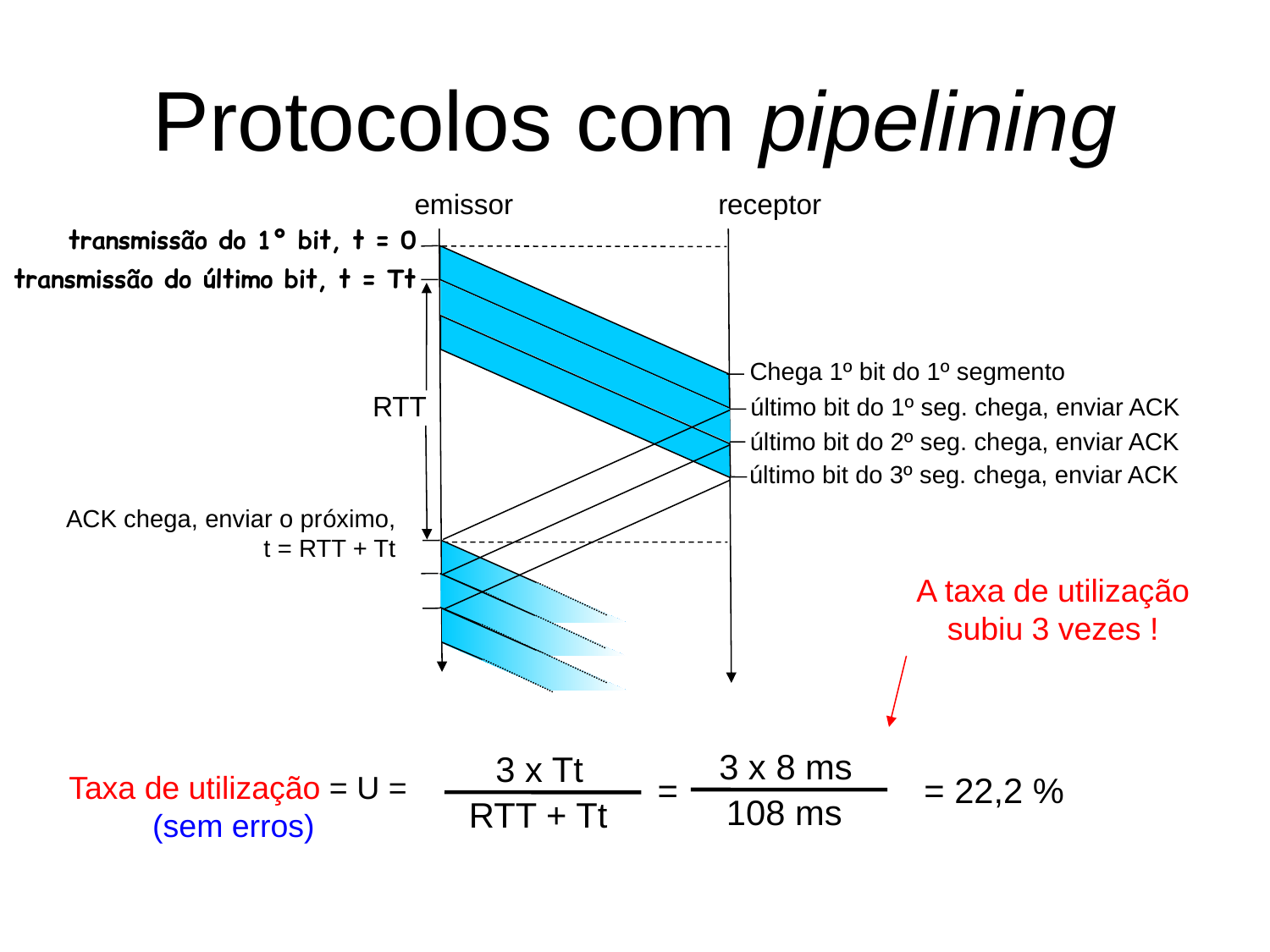

# Protocolos com pipelining
emissor
receptor

transmissão do 1º bit, t = 0

transmissão do último bit, t = Tt

Chega 1º bit do 1º segmento

RTT
último bit do 1º seg. chega, enviar ACK

último bit do 2º seg. chega, enviar ACK

último bit do 3º seg. chega, enviar ACK

ACK chega, enviar o próximo, t = RTT + Tt

A taxa de utilização
subiu 3 vezes !

3 x 8 ms
108 ms

3 x Tt
RTT + Tt

Taxa de utilização = U =
(sem erros)
=
= 22,2 %